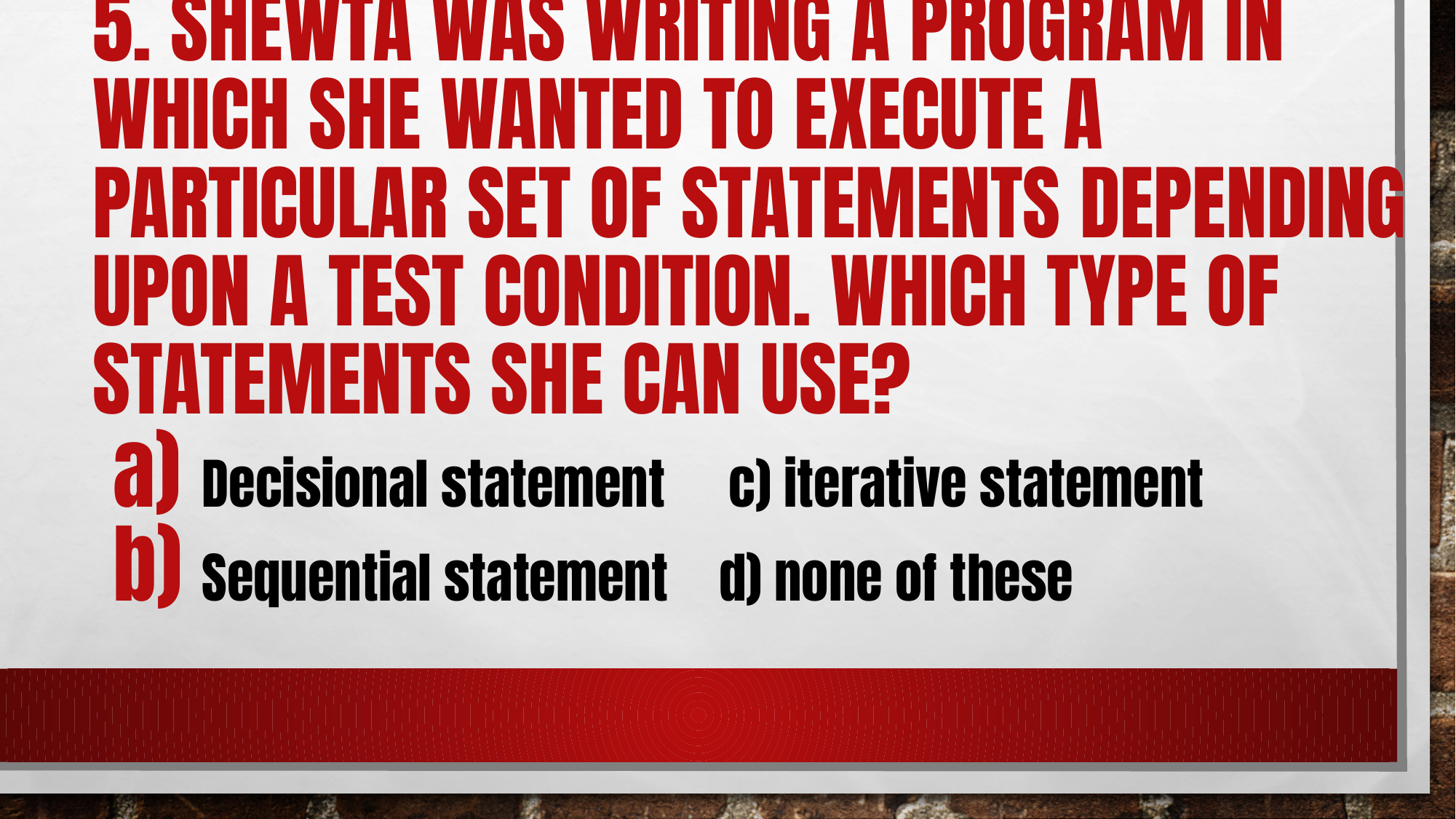

# 5. Shewta was writing a program in which she wanted to execute a particular set of statements depending upon a test condition. Which type of statements she can use?
Decisional statement     c) iterative statement
Sequential statement    d) none of these